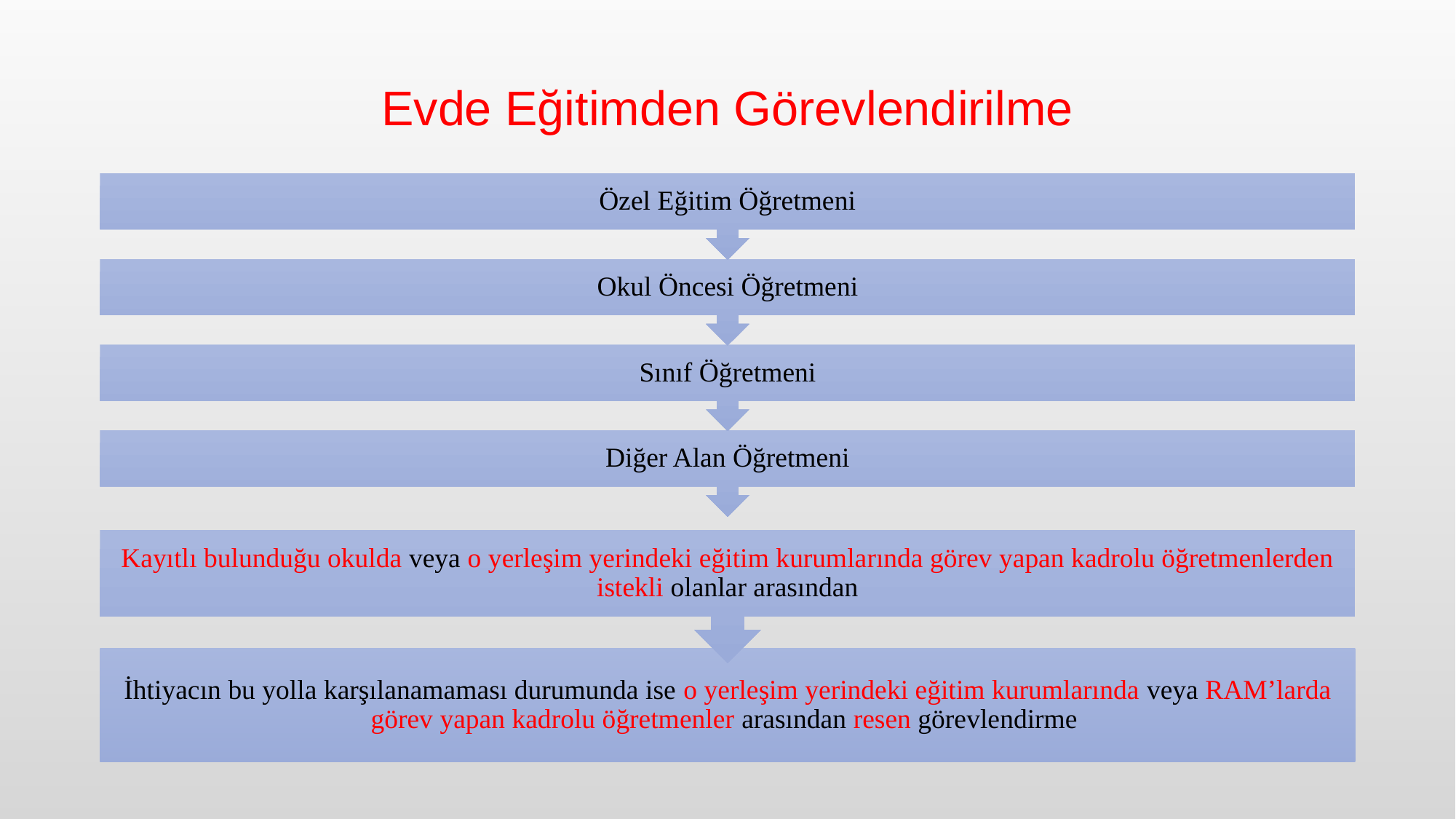

# Evde Eğitimden Görevlendirilme
İhtiyacın bu yolla karşılanamaması durumunda ise o yerleşim yerindeki eğitim kurumlarında veya RAM’larda görev yapan kadrolu öğretmenler arasından resen görevlendirme
Kayıtlı bulunduğu okulda veya o yerleşim yerindeki eğitim kurumlarında görev yapan kadrolu öğretmenlerden istekli olanlar arasından
Diğer Alan Öğretmeni
Sınıf Öğretmeni
Okul Öncesi Öğretmeni
Özel Eğitim Öğretmeni